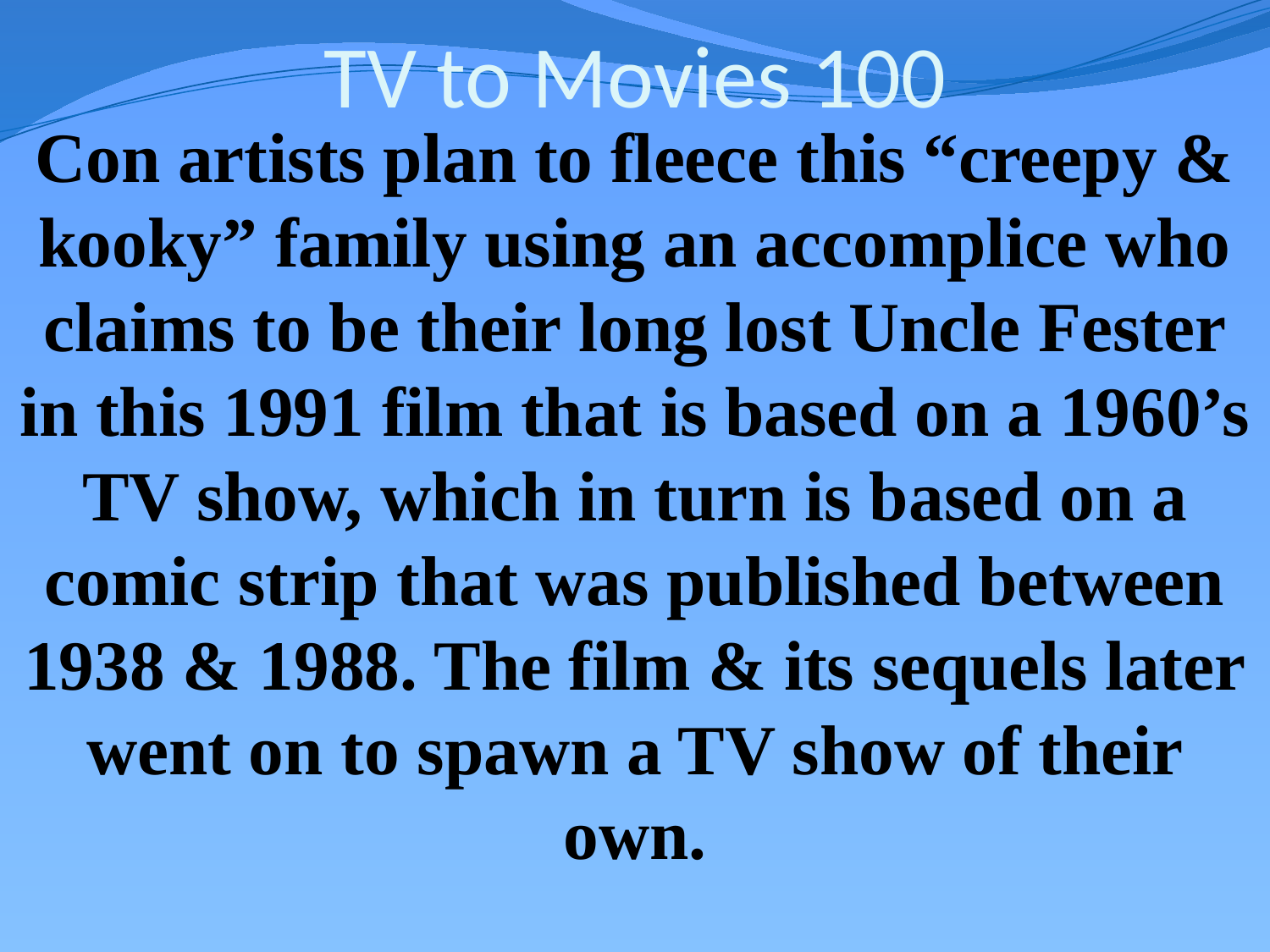

# TV to Movies 100
Con artists plan to fleece this “creepy & kooky” family using an accomplice who claims to be their long lost Uncle Fester in this 1991 film that is based on a 1960’s TV show, which in turn is based on a comic strip that was published between 1938 & 1988. The film & its sequels later went on to spawn a TV show of their own.